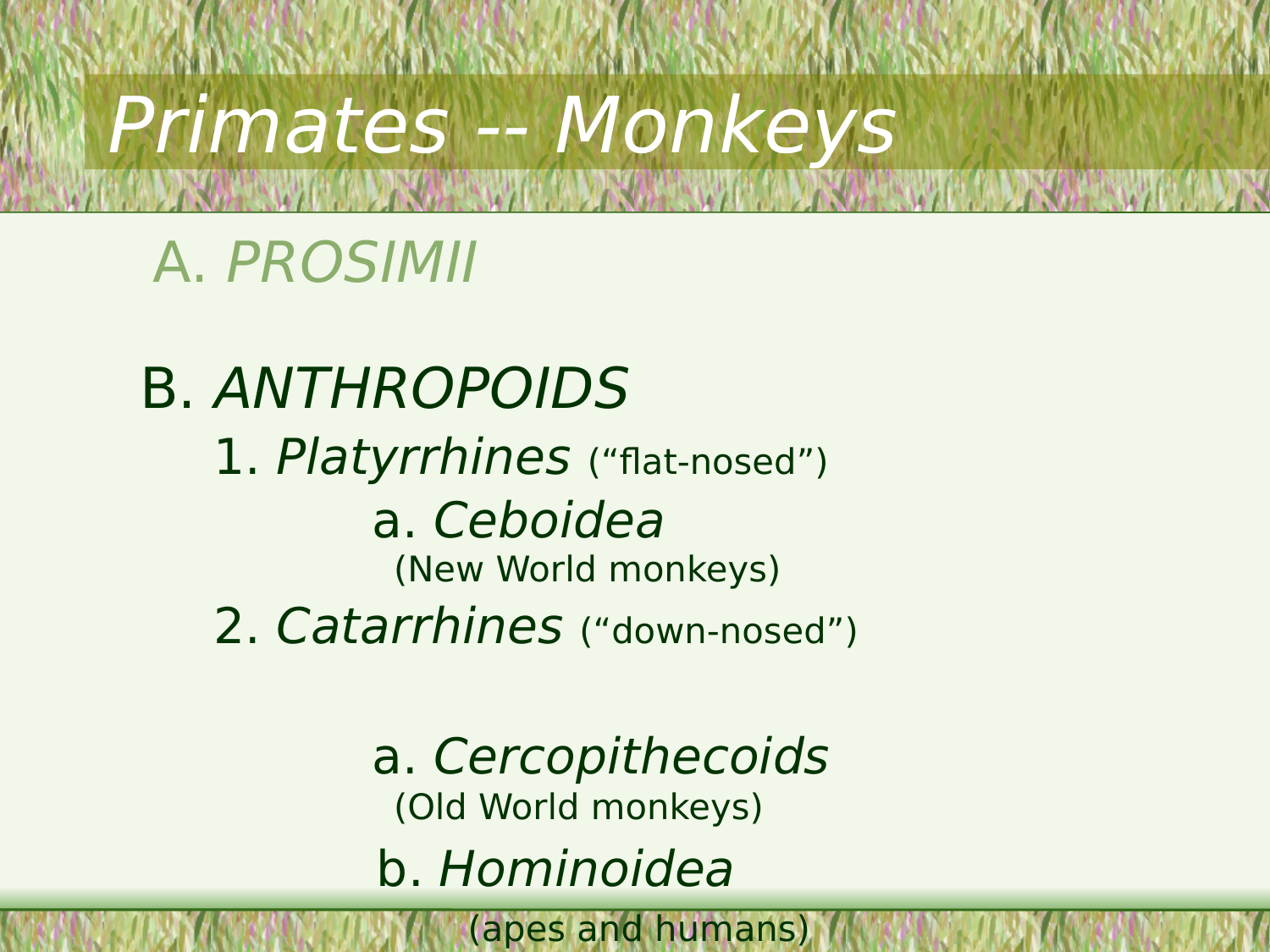

# Primates -- Monkeys
A. PROSIMII

B. ANTHROPOIDS
	1. Platyrrhines (“flat-nosed”)
		  a. Ceboidea
(New World monkeys)
	2. Catarrhines (“down-nosed”)

		  a. Cercopithecoids
(Old World monkeys)
		  b. Hominoidea
		(apes and humans)